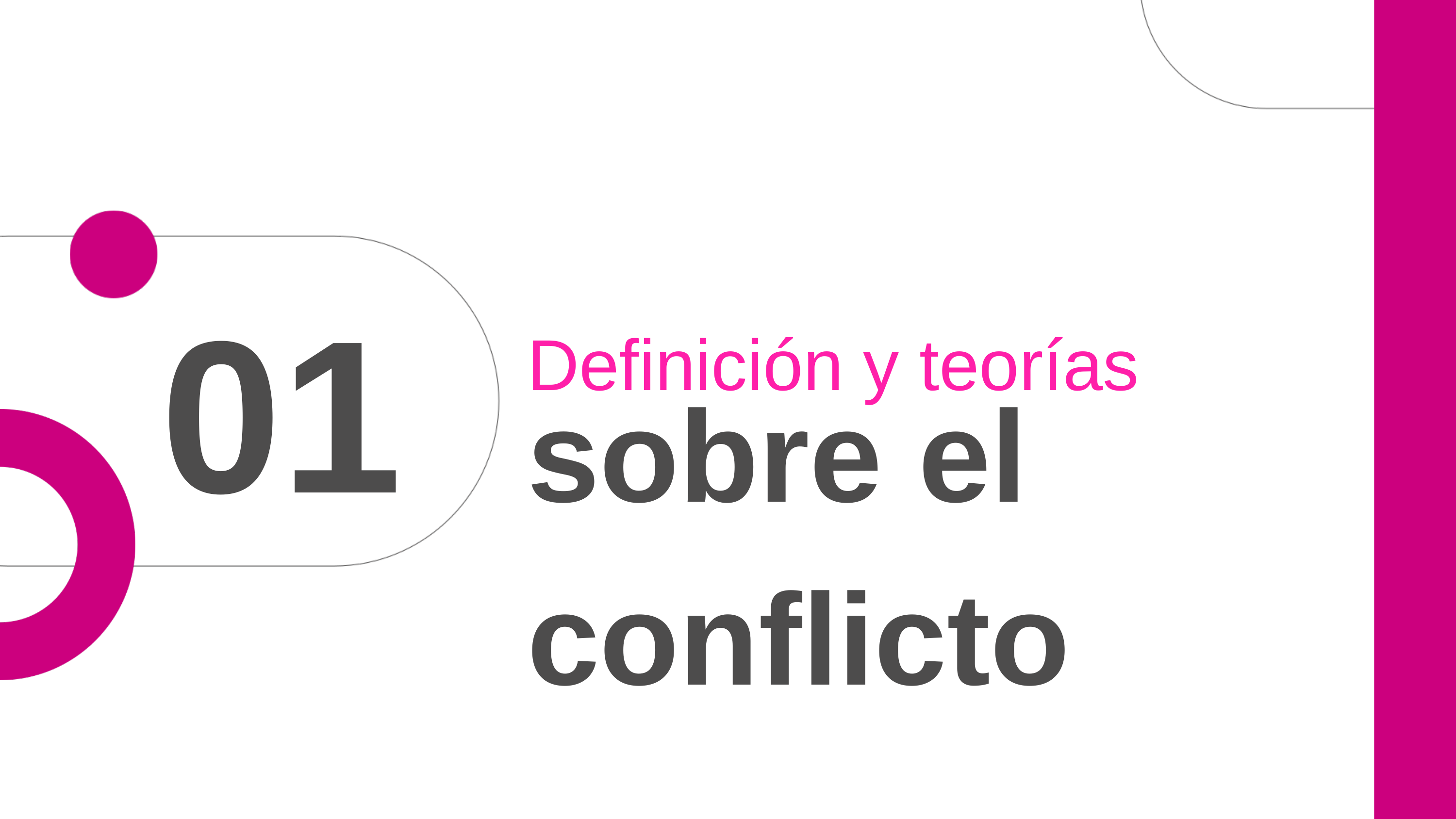

01
Definición y teorías
sobre el conflicto